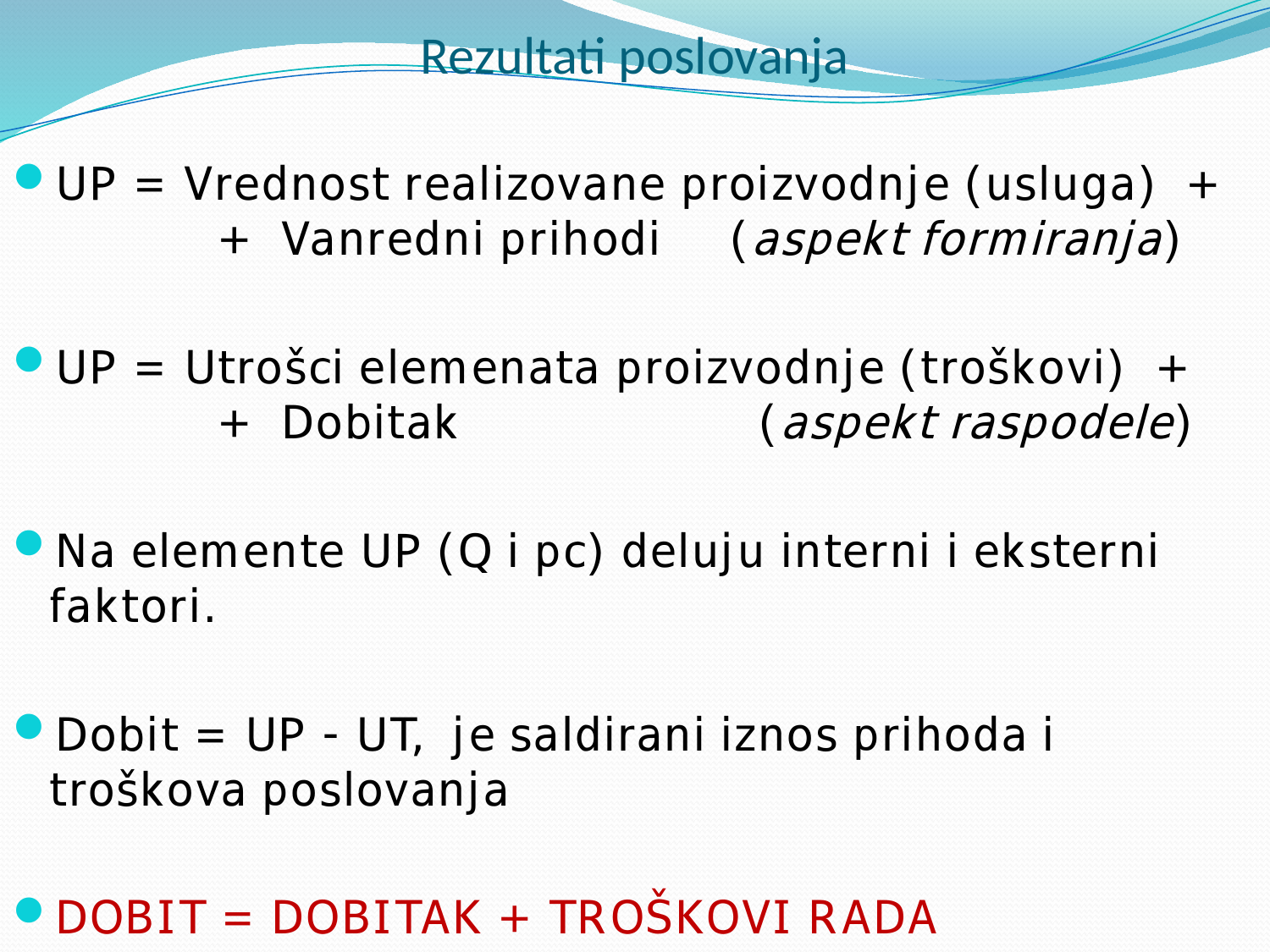

# Rezultati poslovanja
UP = Vrednost realizovane proizvodnje (usluga)  +     	   +  Vanredni prihodi     (aspekt formiranja)

UP = Utrošci elemenata proizvodnje (troškovi)  +      	   +  Dobitak                      (aspekt raspodele)

Na elemente UP (Q i pc) deluju interni i eksterni faktori.

Dobit = UP - UT,  je saldirani iznos prihoda i troškova poslovanja

DOBIT = DOBITAK + TROŠKOVI RADA